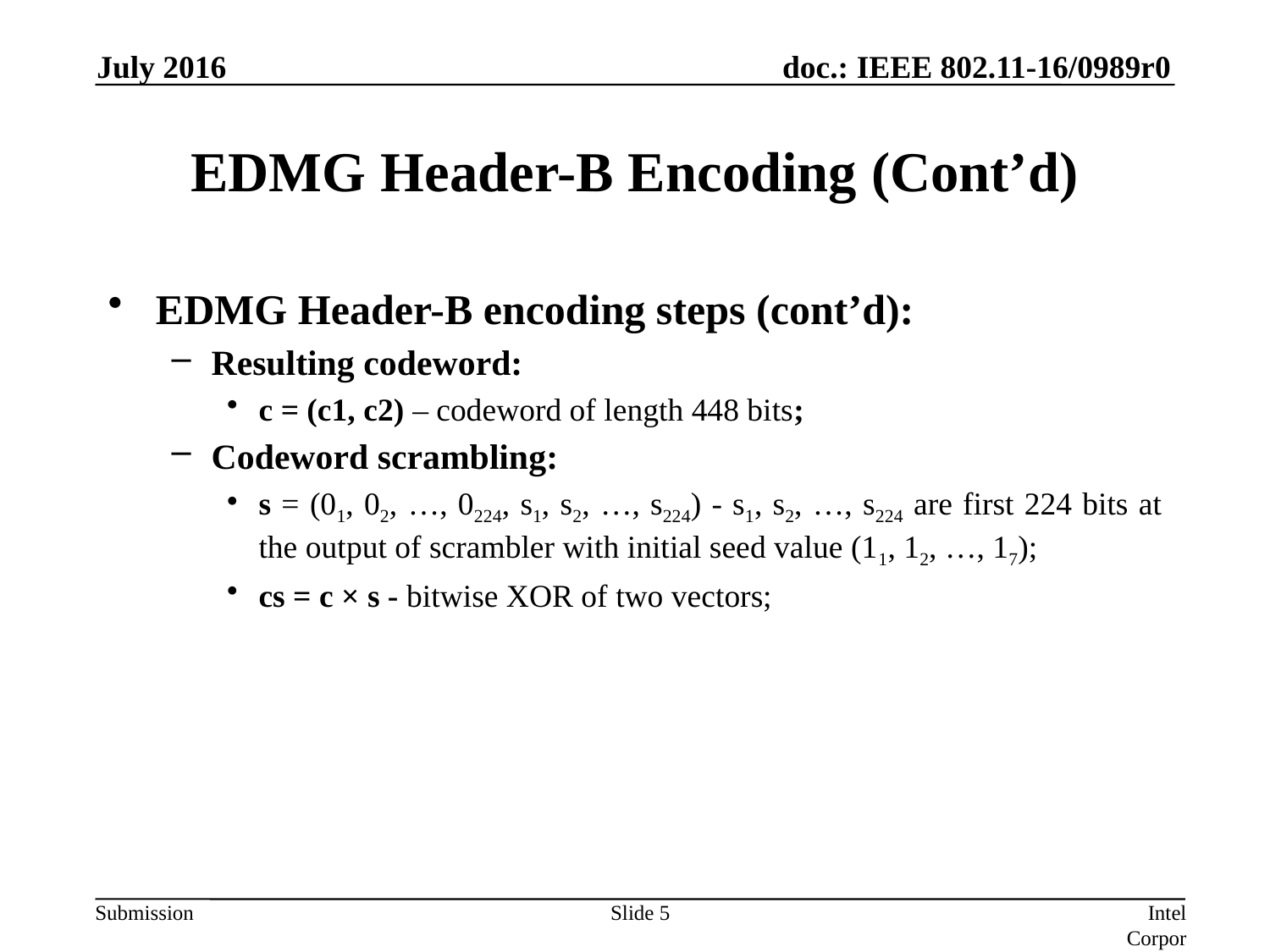

July 2016
# EDMG Header-B Encoding (Cont’d)
EDMG Header-B encoding steps (cont’d):
Resulting codeword:
c = (c1, c2) – codeword of length 448 bits;
Codeword scrambling:
s = (01, 02, …, 0224, s1, s2, …, s224) - s1, s2, …, s224 are first 224 bits at the output of scrambler with initial seed value (11, 12, …, 17);
cs = c × s - bitwise XOR of two vectors;
Slide 5
Intel Corporation